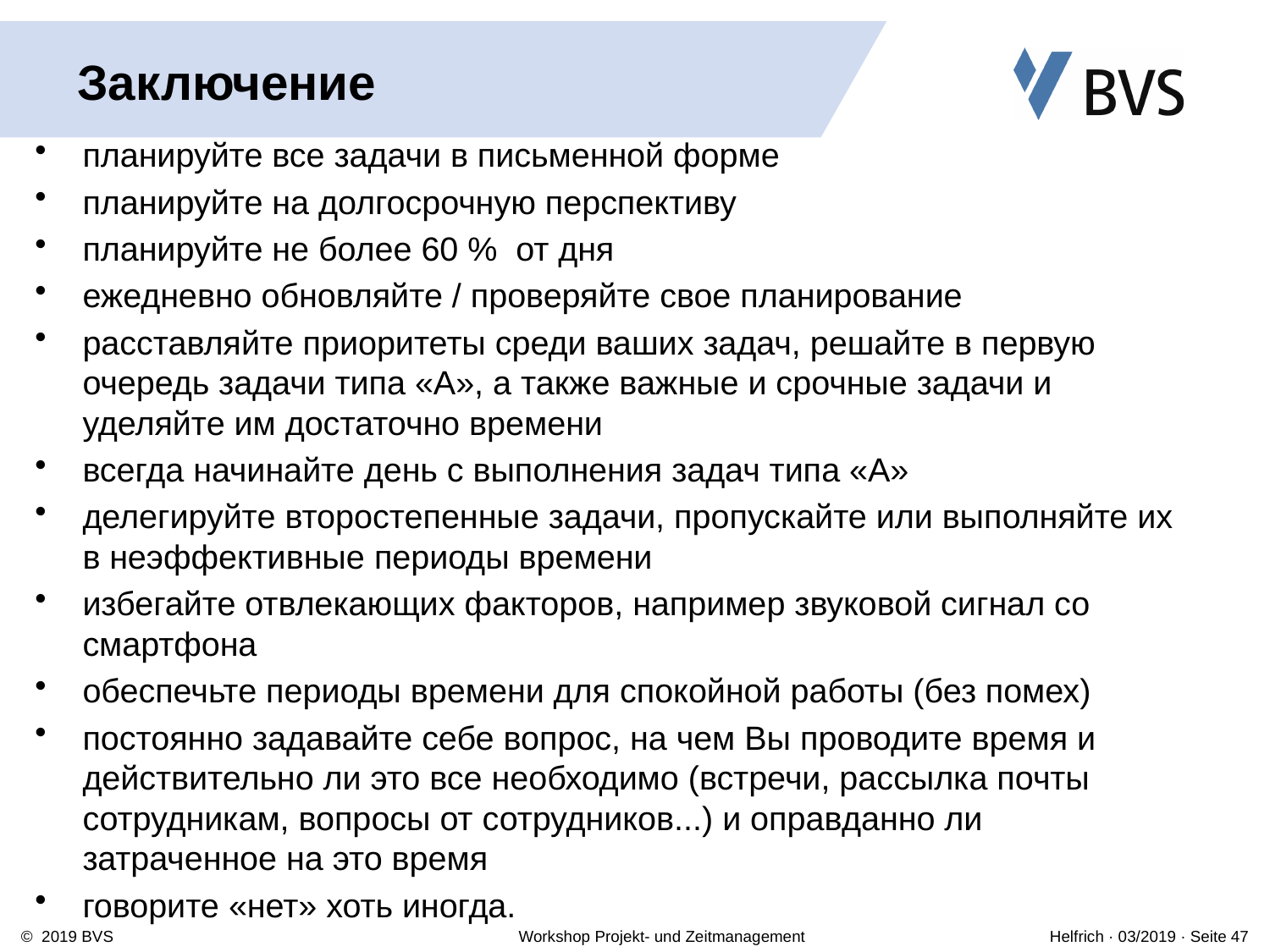

# Заключение
планируйте все задачи в письменной форме
планируйте на долгосрочную перспективу
планируйте не более 60 %  от дня
ежедневно обновляйте / проверяйте свое планирование
расставляйте приоритеты среди ваших задач, решайте в первую очередь задачи типа «А», а также важные и срочные задачи и уделяйте им достаточно времени
всегда начинайте день с выполнения задач типа «А»
делегируйте второстепенные задачи, пропускайте или выполняйте их в неэффективные периоды времени
избегайте отвлекающих факторов, например звуковой сигнал со смартфона
обеспечьте периоды времени для спокойной работы (без помех)
постоянно задавайте себе вопрос, на чем Вы проводите время и действительно ли это все необходимо (встречи, рассылка почты сотрудникам, вопросы от сотрудников...) и оправданно ли затраченное на это время
говорите «нет» хоть иногда.